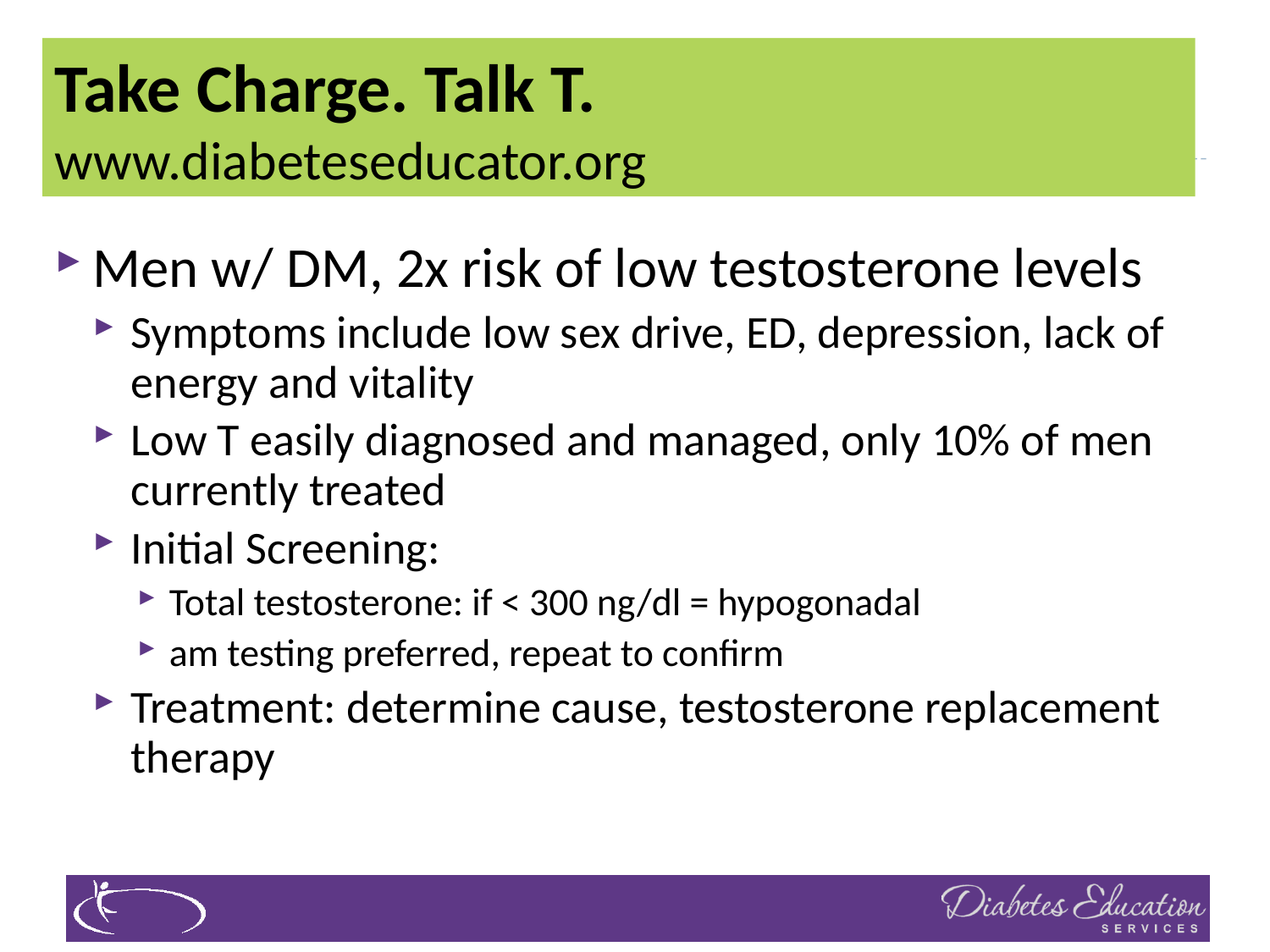

# Take Charge. Talk T. www.diabeteseducator.org
Men w/ DM, 2x risk of low testosterone levels
Symptoms include low sex drive, ED, depression, lack of energy and vitality
Low T easily diagnosed and managed, only 10% of men currently treated
Initial Screening:
Total testosterone: if < 300 ng/dl = hypogonadal
am testing preferred, repeat to confirm
Treatment: determine cause, testosterone replacement therapy